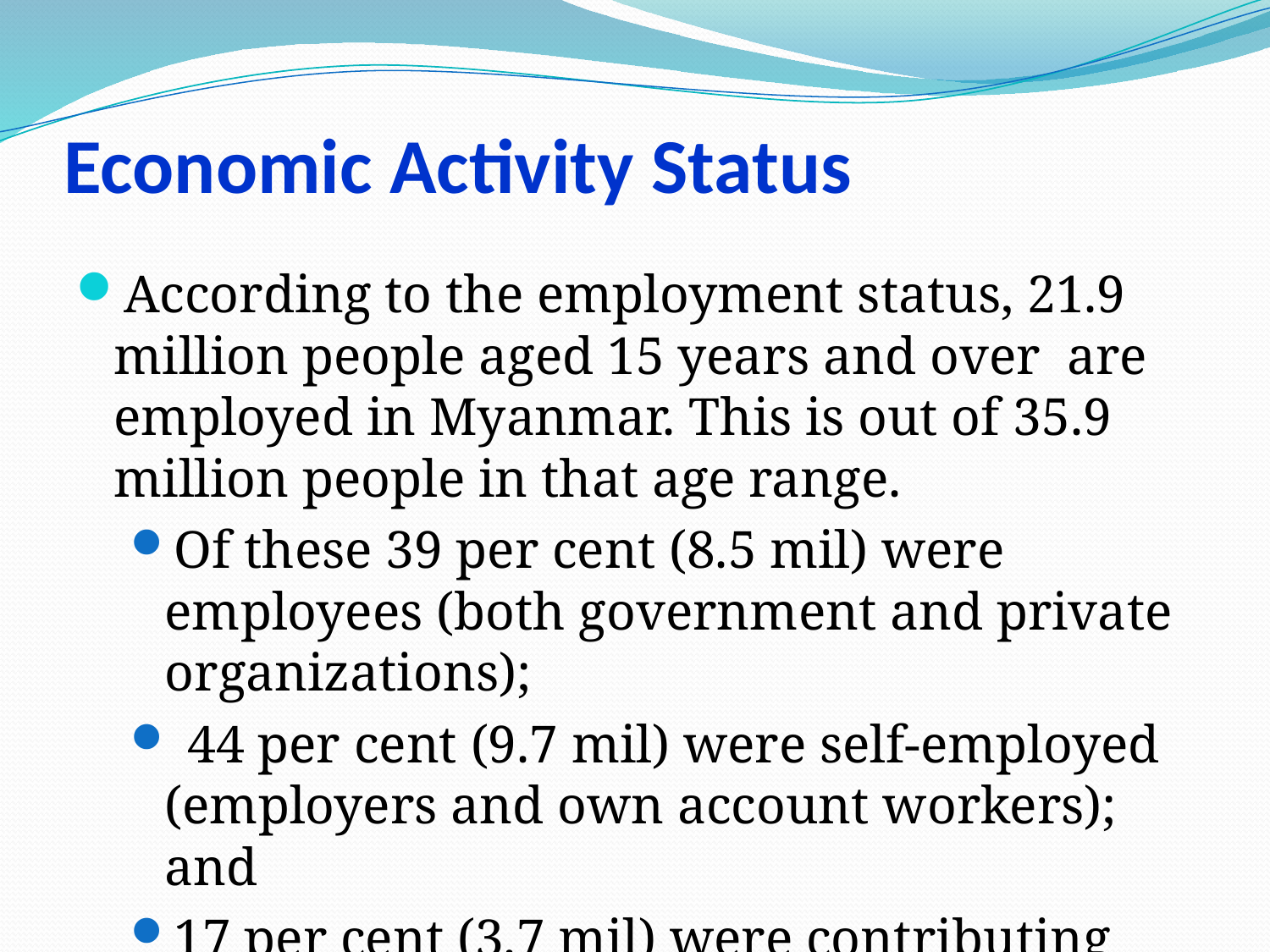

# Economic Activity Status
According to the employment status, 21.9 million people aged 15 years and over  are employed in Myanmar. This is out of 35.9 million people in that age range.
Of these 39 per cent (8.5 mil) were employees (both government and private organizations);
 44 per cent (9.7 mil) were self-employed (employers and own account workers); and
17 per cent (3.7 mil) were contributing family workers